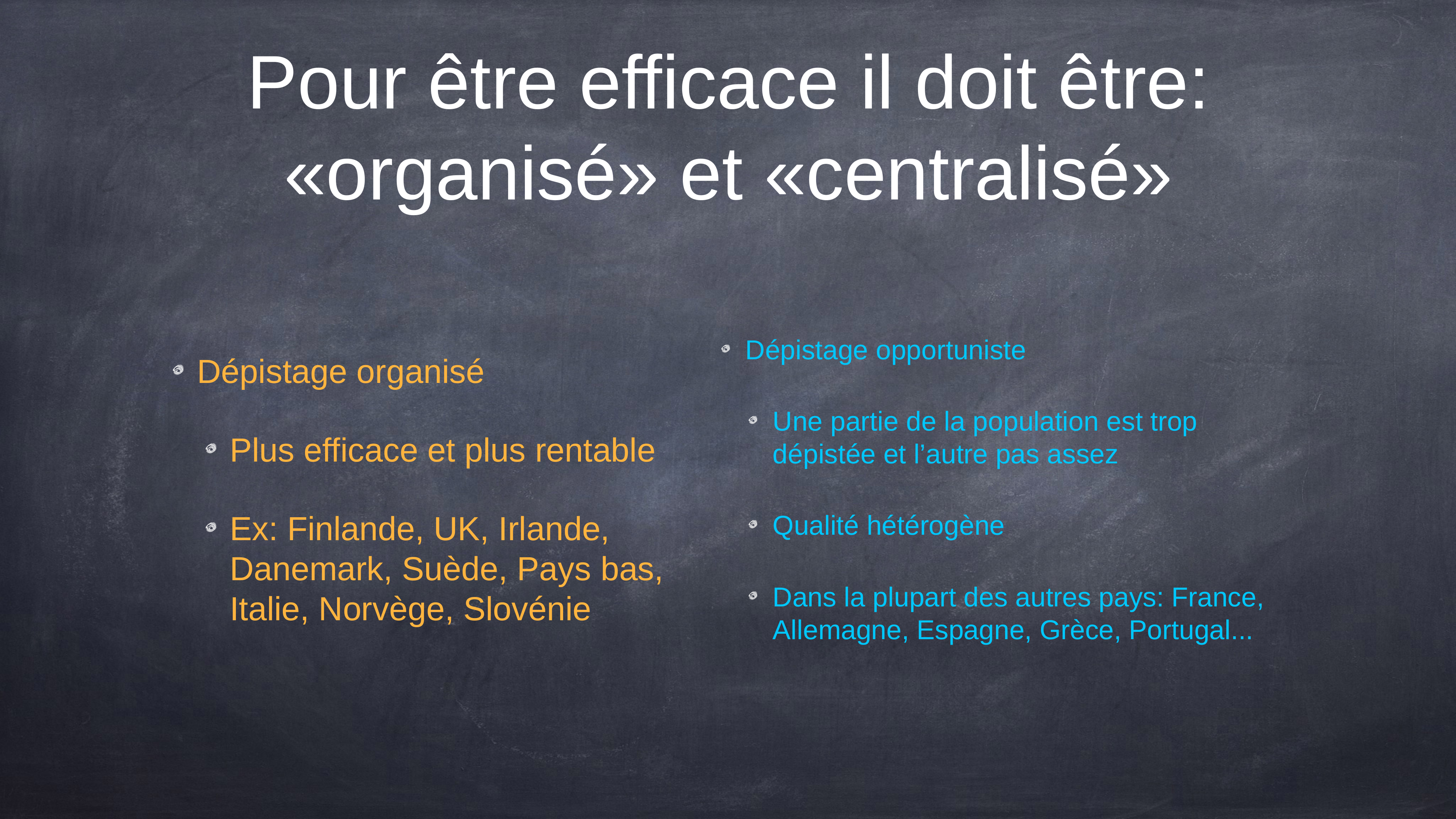

# Pour être efficace il doit être: «organisé» et «centralisé»
Dépistage organisé
Plus efficace et plus rentable
Ex: Finlande, UK, Irlande, Danemark, Suède, Pays bas, Italie, Norvège, Slovénie
Dépistage opportuniste
Une partie de la population est trop dépistée et l’autre pas assez
Qualité hétérogène
Dans la plupart des autres pays: France, Allemagne, Espagne, Grèce, Portugal...